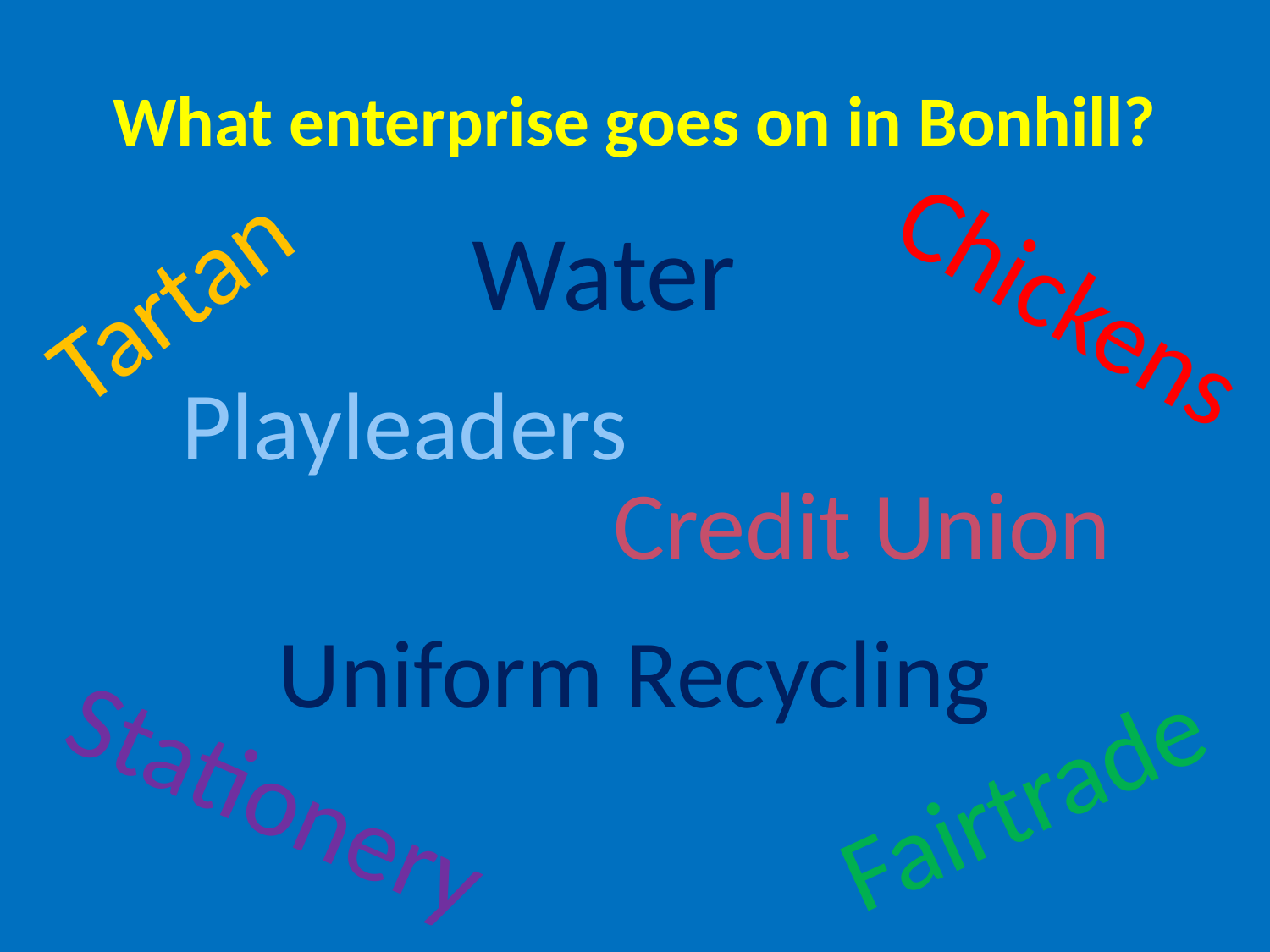

# What enterprise goes on in Bonhill?
Water

Tartan
Chickens
Playleaders
Credit Union
Uniform Recycling
Fairtrade
Stationery